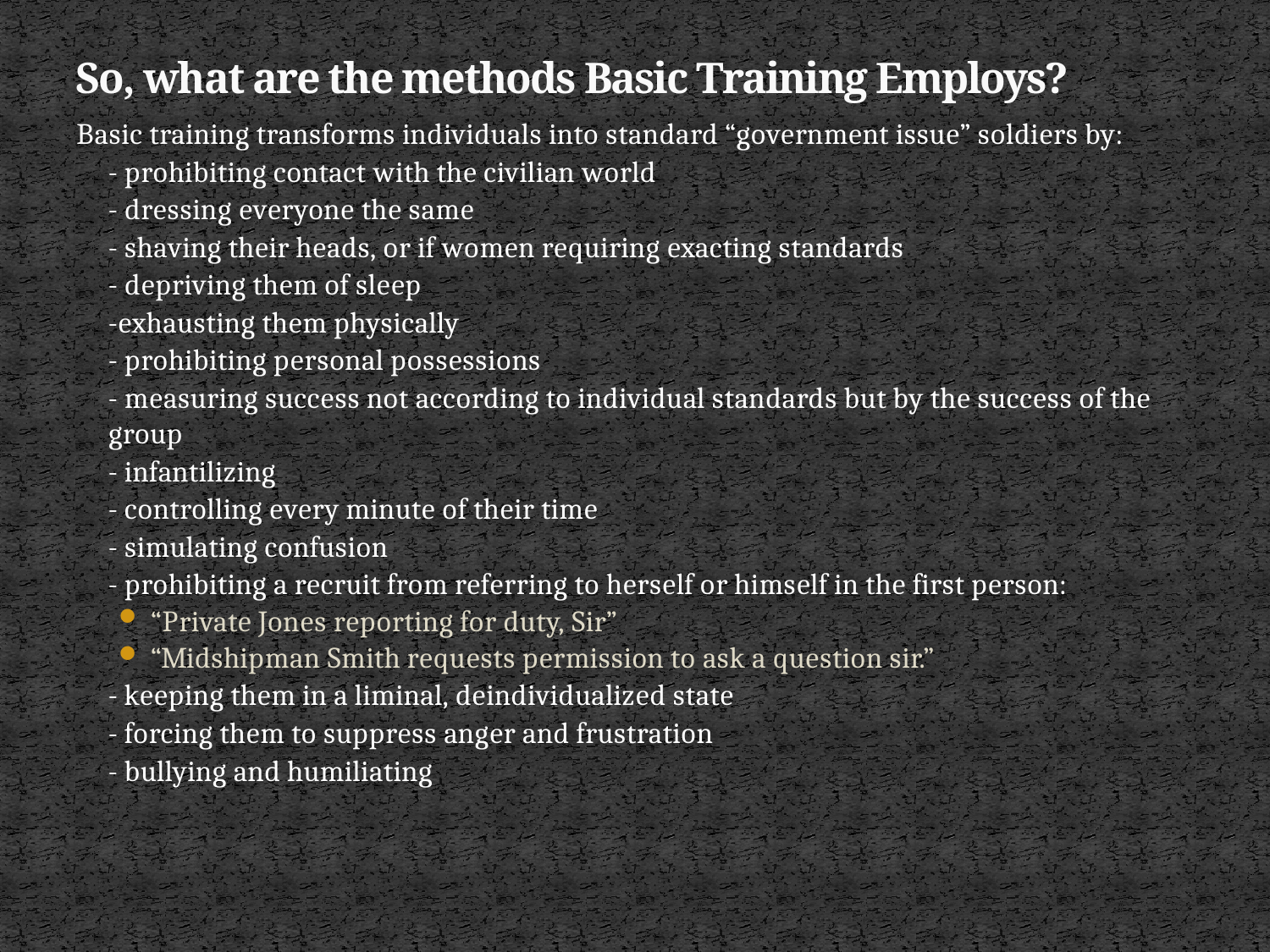

# So, what are the methods Basic Training Employs?
Basic training transforms individuals into standard “government issue” soldiers by:
	- prohibiting contact with the civilian world
	- dressing everyone the same
	- shaving their heads, or if women requiring exacting standards
	- depriving them of sleep
	-exhausting them physically
	- prohibiting personal possessions
	- measuring success not according to individual standards but by the success of the group
	- infantilizing
	- controlling every minute of their time
	- simulating confusion
	- prohibiting a recruit from referring to herself or himself in the first person:
“Private Jones reporting for duty, Sir”
“Midshipman Smith requests permission to ask a question sir.”
	- keeping them in a liminal, deindividualized state
	- forcing them to suppress anger and frustration
	- bullying and humiliating